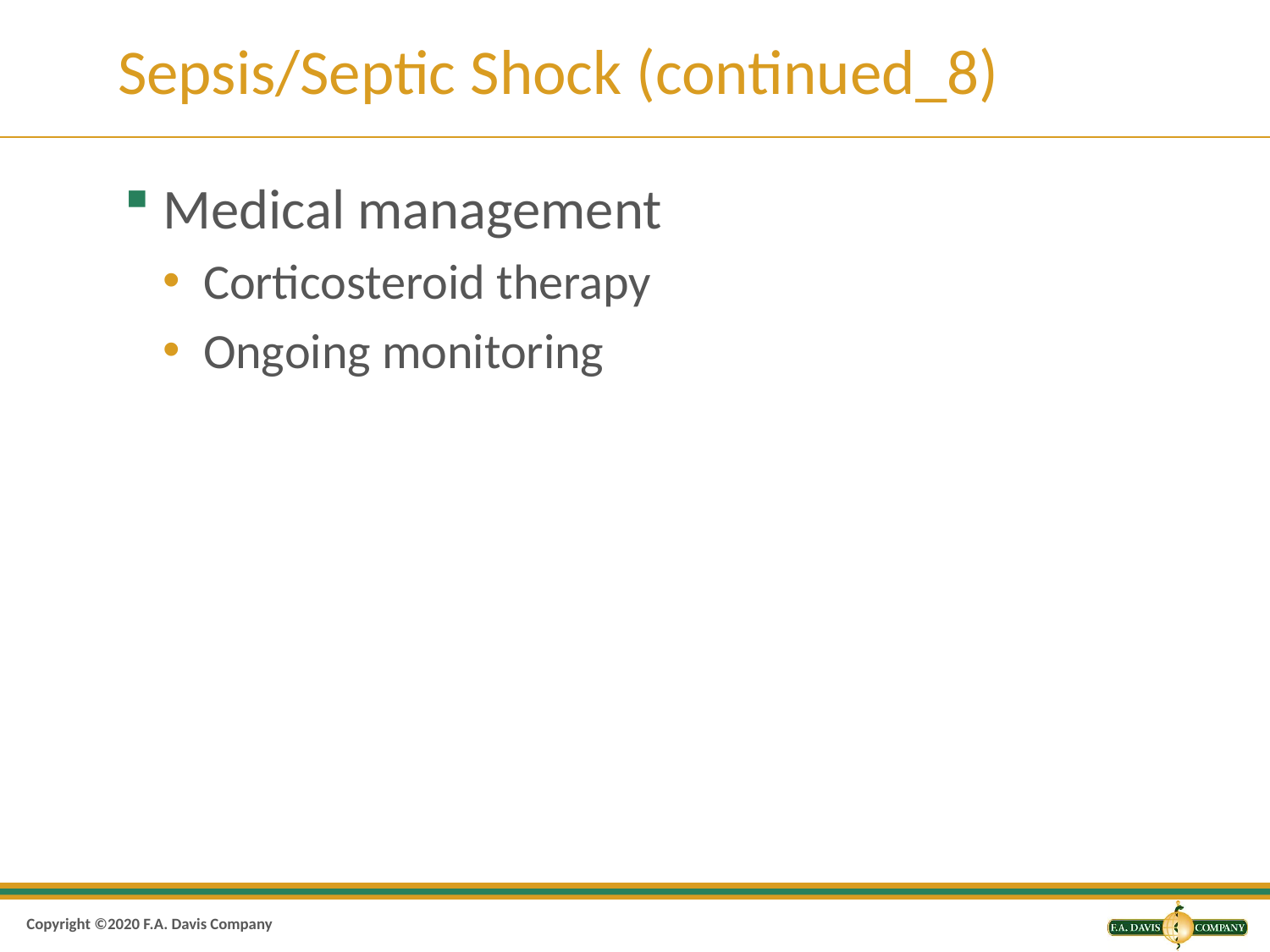

# Sepsis/Septic Shock (continued_8)
Medical management
Corticosteroid therapy
Ongoing monitoring